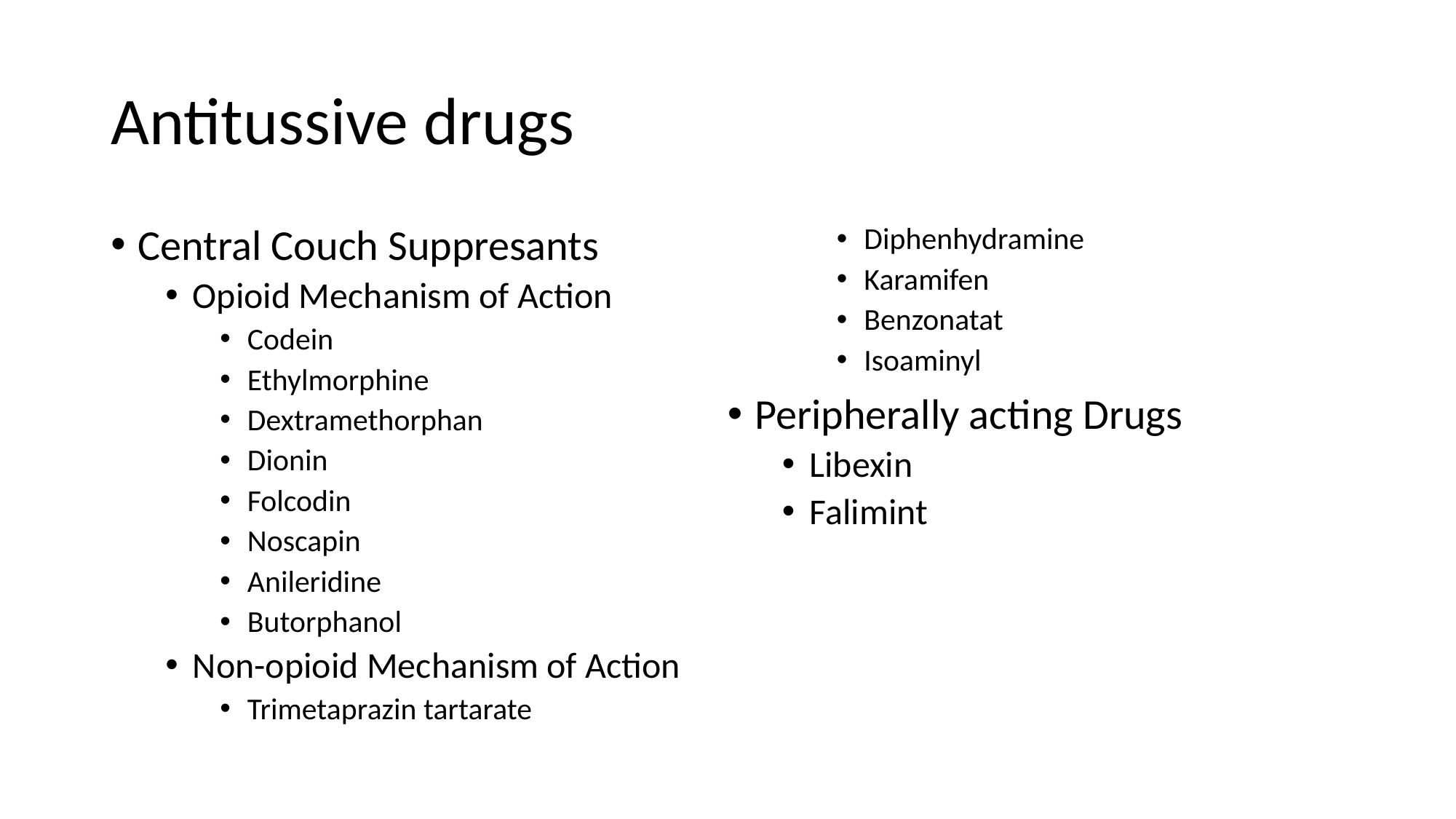

# Antitussive drugs
Central Couch Suppresants
Opioid Mechanism of Action
Codein
Ethylmorphine
Dextramethorphan
Dionin
Folcodin
Noscapin
Anileridine
Butorphanol
Non-opioid Mechanism of Action
Trimetaprazin tartarate
Diphenhydramine
Karamifen
Benzonatat
Isoaminyl
Peripherally acting Drugs
Libexin
Falimint